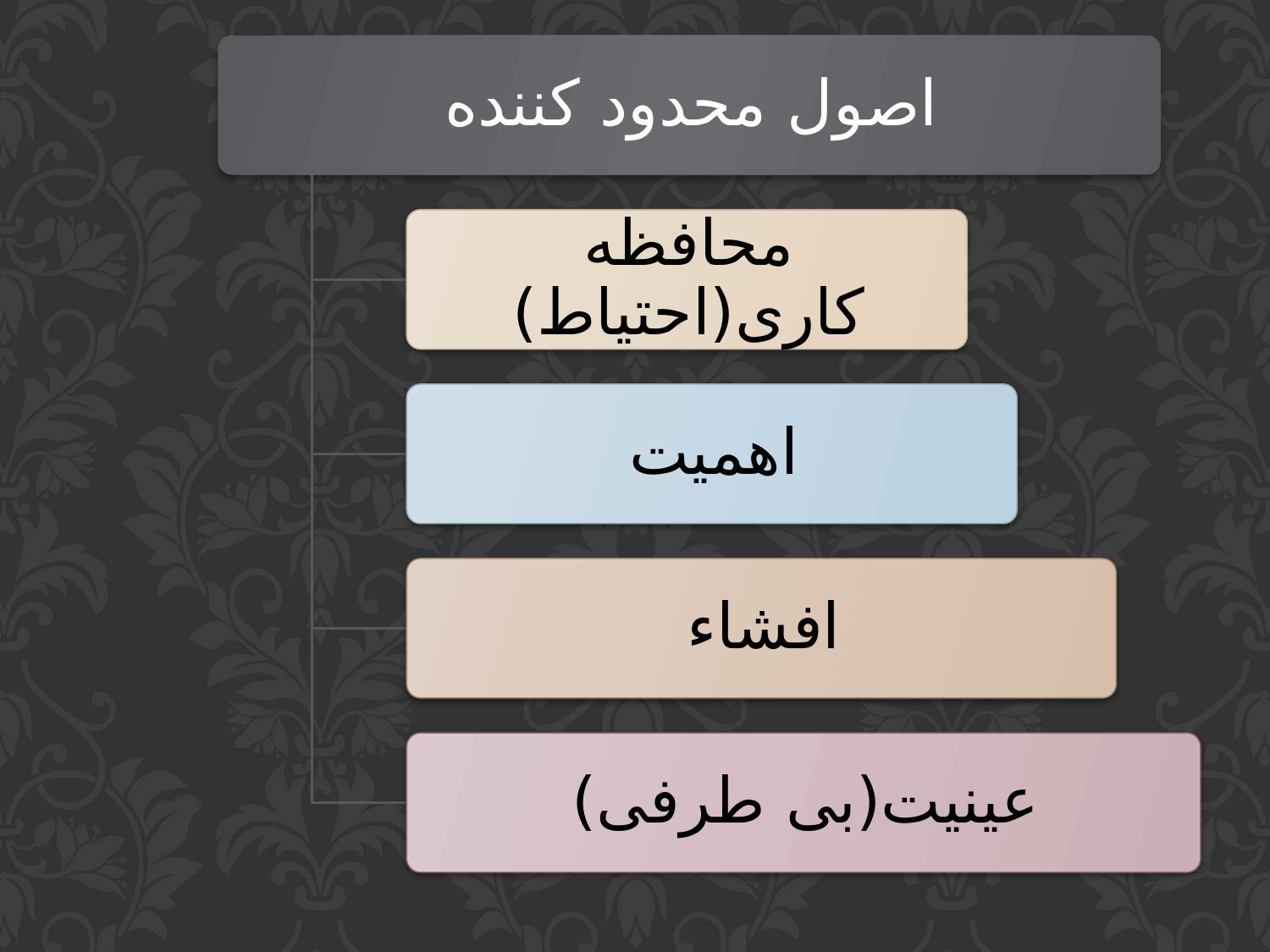

اصول محدود کننده
محافظه کاری(احتیاط)
اهمیت
افشاء
عینیت(بی طرفی)